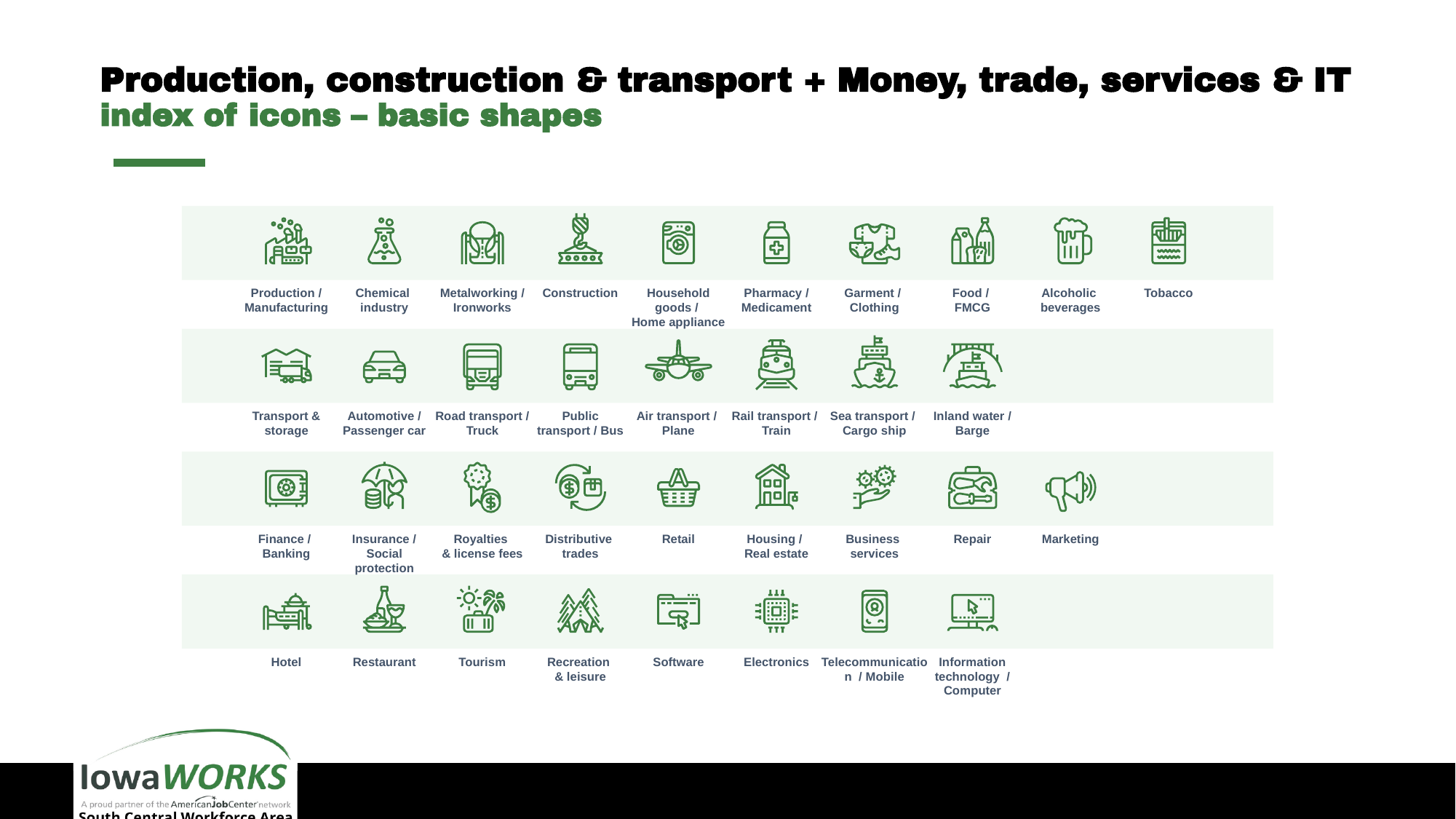

# Production, construction & transport + Money, trade, services & IT index of icons – basic shapes

Production / Manufacturing
Chemical
industry
Metalworking / Ironworks
Construction
Pharmacy / Medicament
Garment /
Clothing
Food /
FMCG
Alcoholic
beverages
Tobacco
Household goods /
Home appliance

Transport & storage
Automotive / Passenger car
Road transport / Truck
Public transport / Bus
Air transport /
Plane
Rail transport /
Train
Sea transport /
Cargo ship
Inland water /
Barge

Finance /
Banking
Royalties
& license fees
Distributive
trades
Retail
Housing /
Real estate
Business
services
Repair
Marketing
Insurance /
Social protection

Hotel
Restaurant
Tourism
Recreation
& leisure
Software
Electronics
Telecommunication  / Mobile
Information technology  / Computer